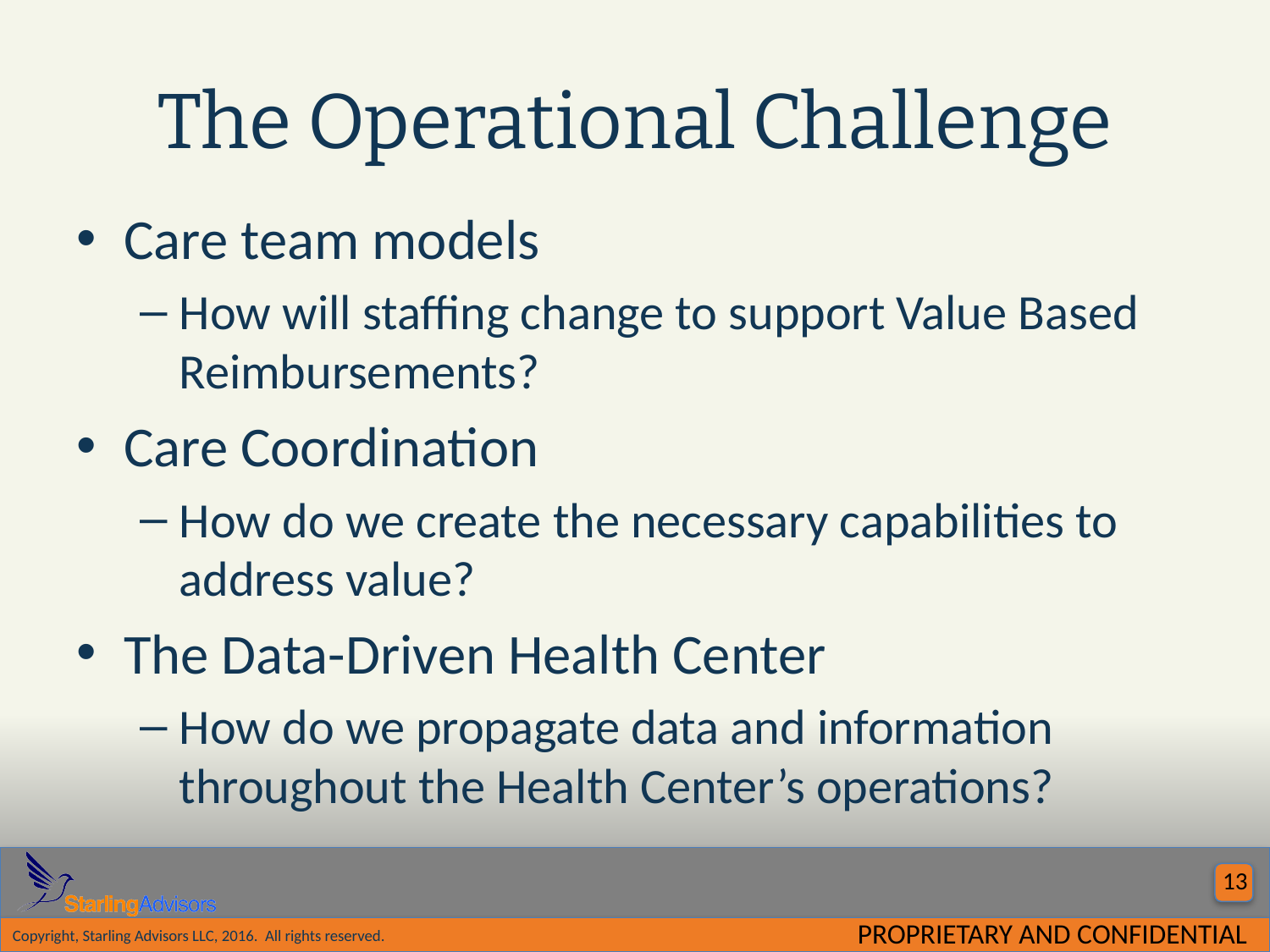

# The Operational Challenge
Care team models
How will staffing change to support Value Based Reimbursements?
Care Coordination
How do we create the necessary capabilities to address value?
The Data-Driven Health Center
How do we propagate data and information throughout the Health Center’s operations?